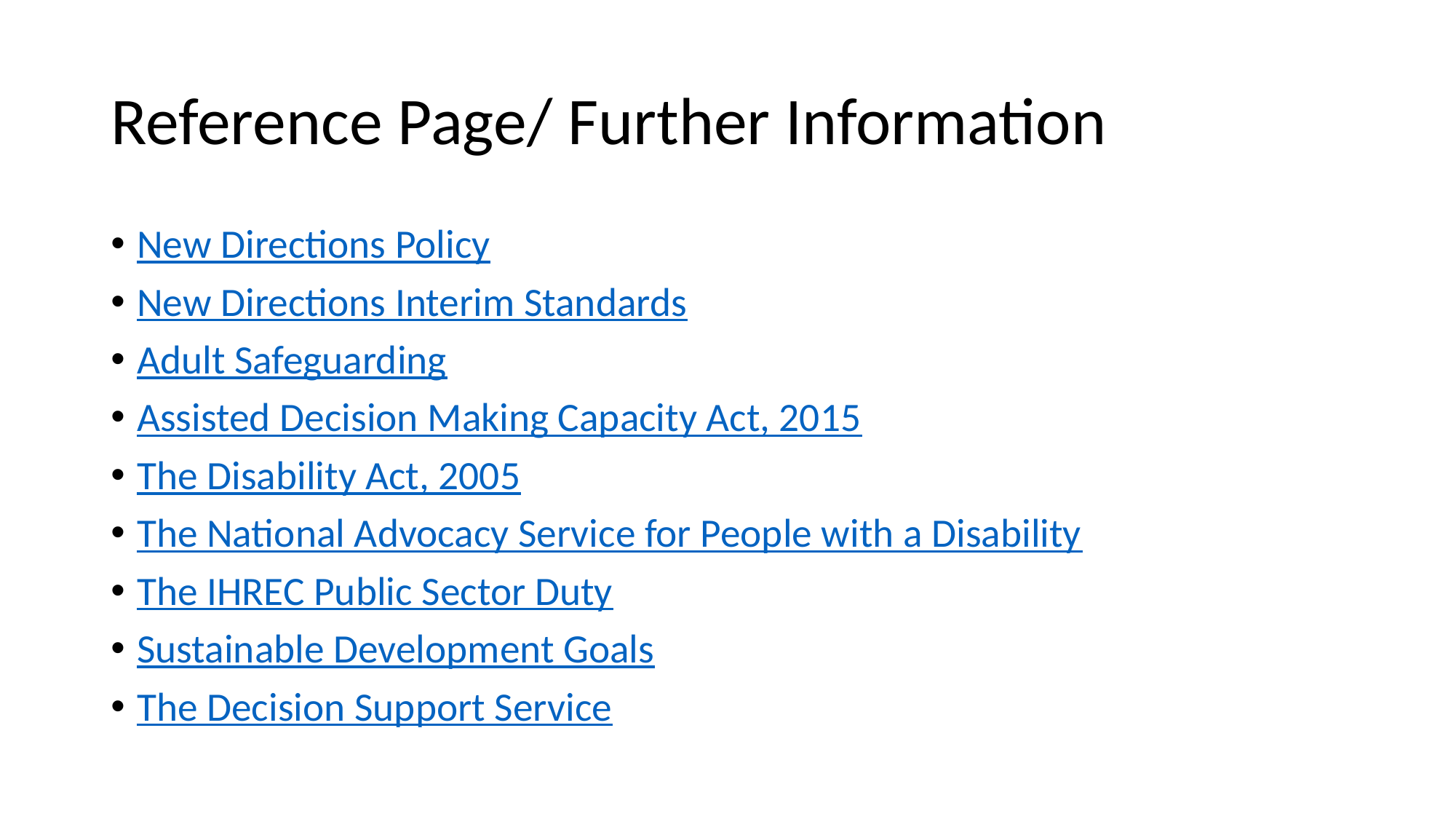

# Reference Page/ Further Information
New Directions Policy
New Directions Interim Standards
Adult Safeguarding
Assisted Decision Making Capacity Act, 2015
The Disability Act, 2005
The National Advocacy Service for People with a Disability
The IHREC Public Sector Duty
Sustainable Development Goals
The Decision Support Service